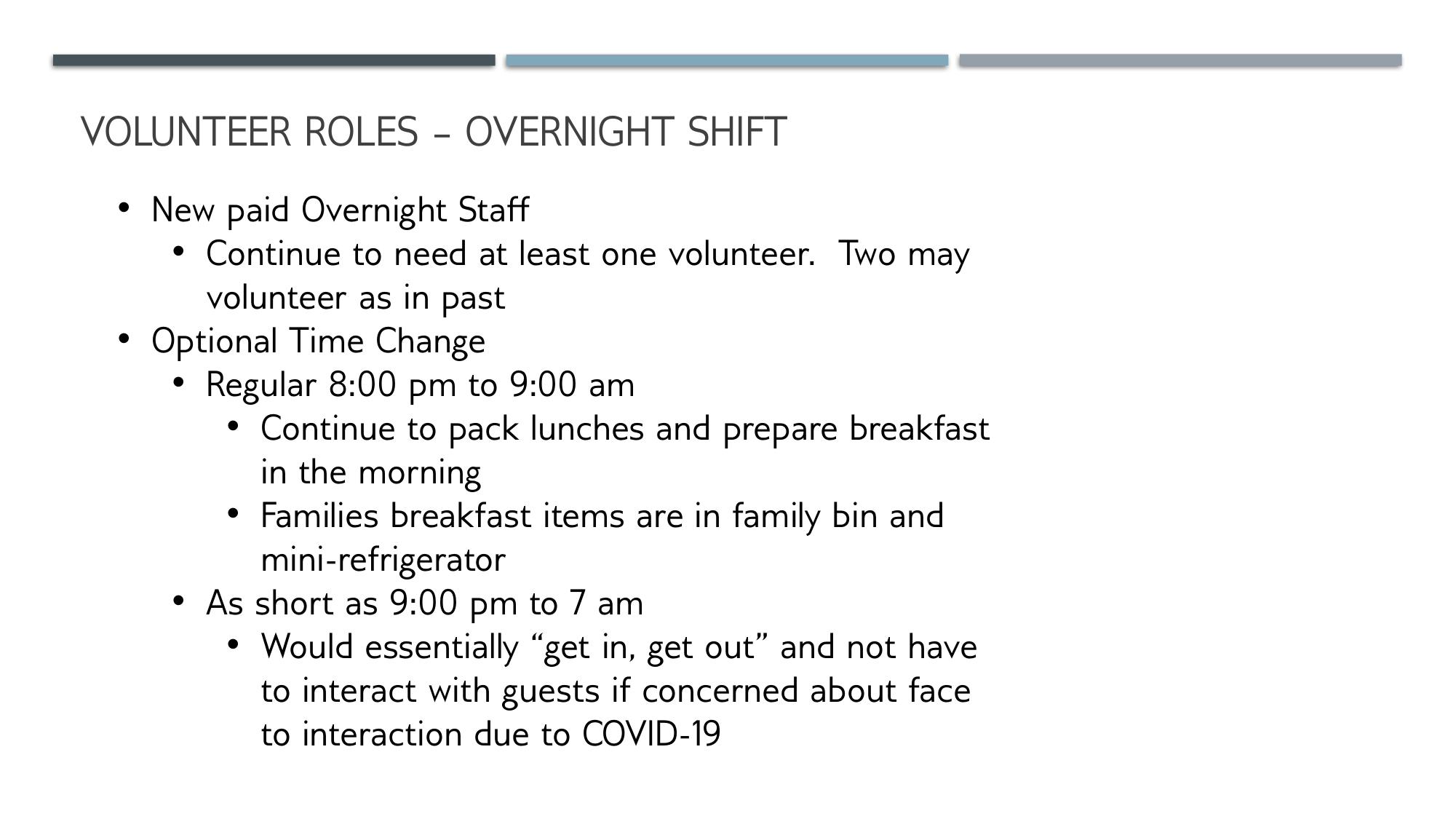

# Volunteer Roles – overnight shift
New paid Overnight Staff
Continue to need at least one volunteer.  Two may volunteer as in past
Optional Time Change
Regular 8:00 pm to 9:00 am
Continue to pack lunches and prepare breakfast in the morning
Families breakfast items are in family bin and mini-refrigerator
As short as 9:00 pm to 7 am
Would essentially “get in, get out” and not have to interact with guests if concerned about face to interaction due to COVID-19